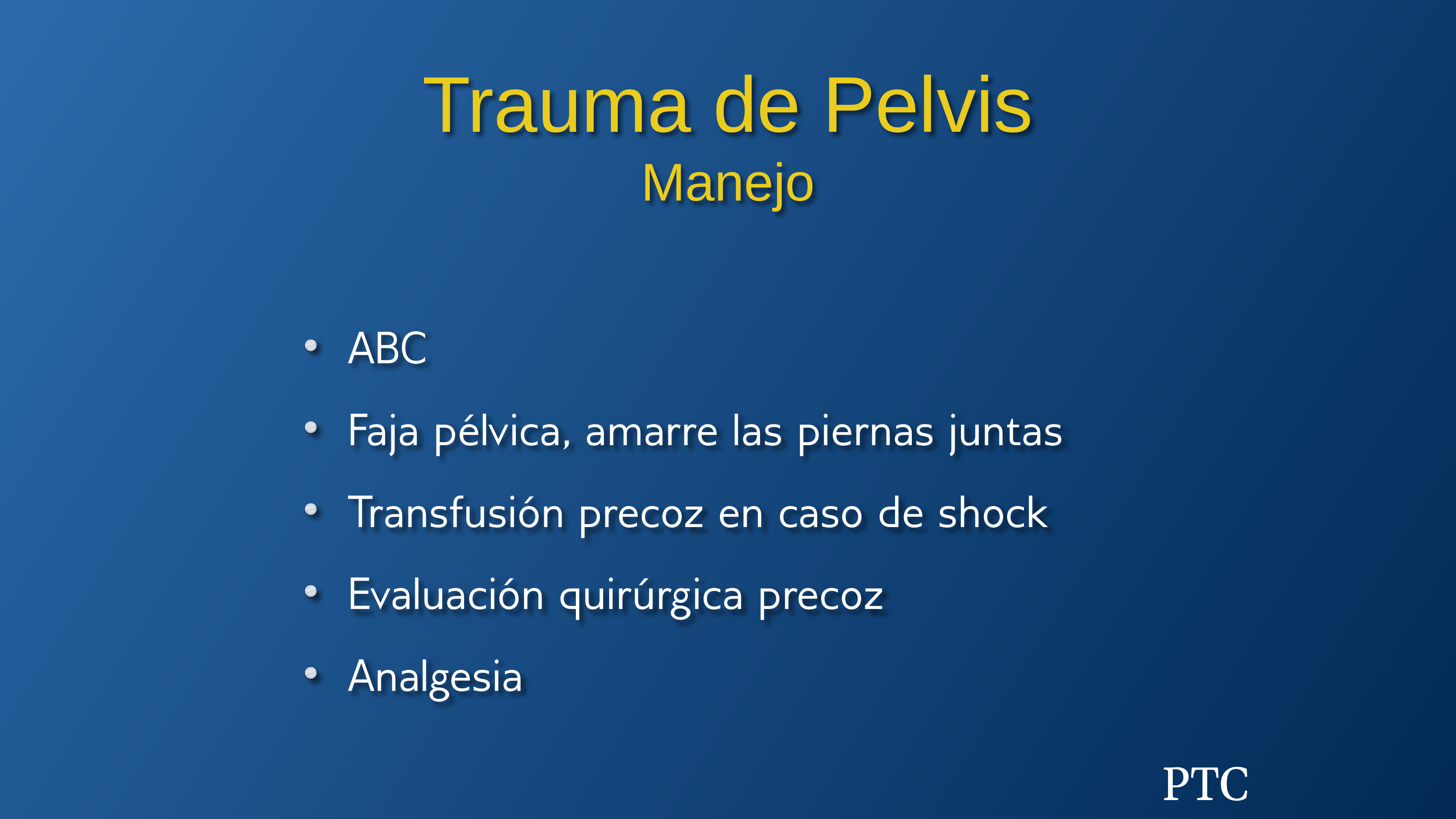

Trauma de Pelvis
Manejo
ABC
Faja pélvica, amarre las piernas juntas
Transfusión precoz en caso de shock
Evaluación quirúrgica precoz
Analgesia
PTC